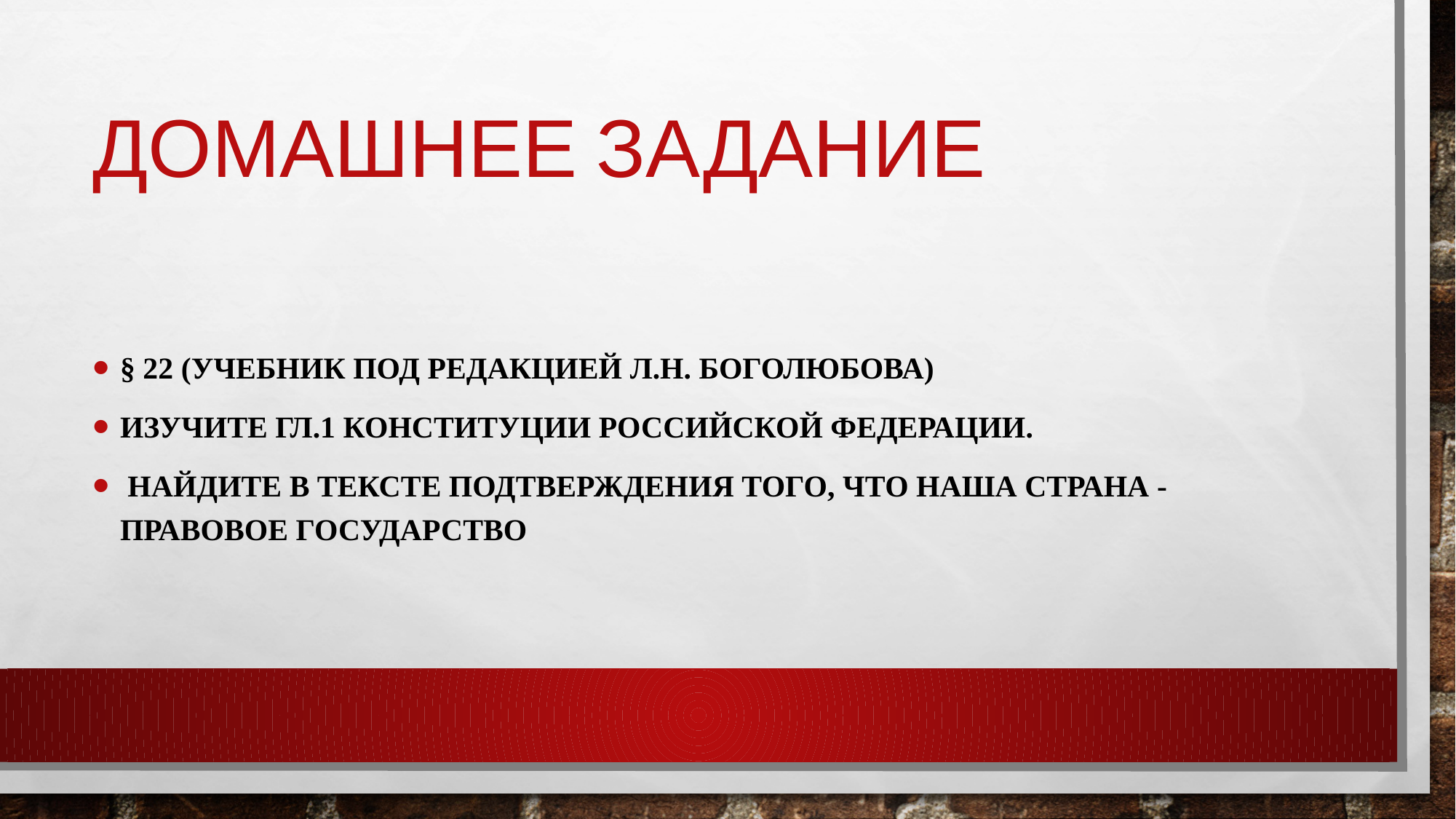

# Домашнее задание
§ 22 (учебник под редакцией Л.Н. Боголюбова)
изучите гл.1 конституции российской федерации.
 найдите в тексте подтверждения того, что наша страна - правовое государство